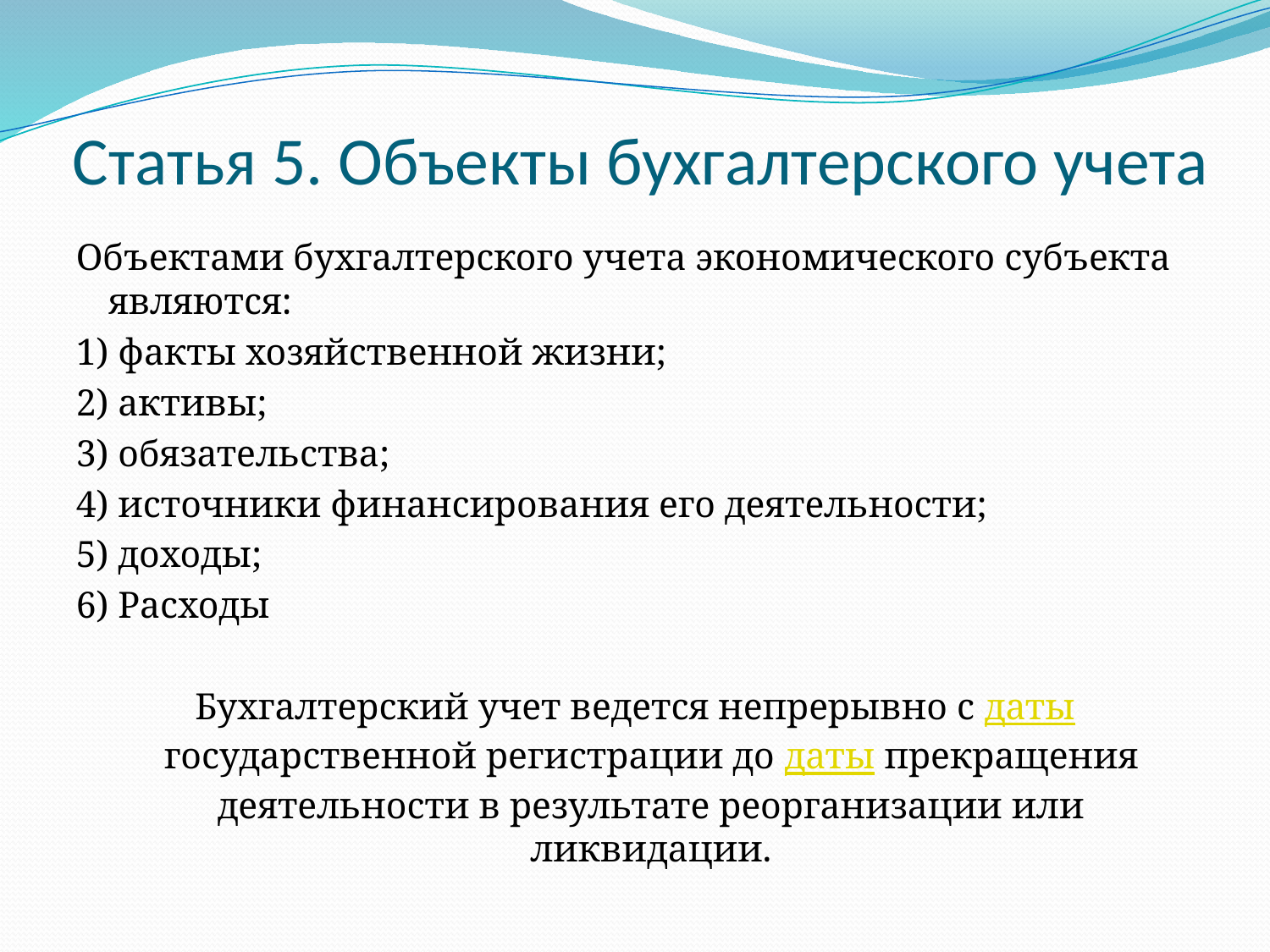

# Статья 5. Объекты бухгалтерского учета
Объектами бухгалтерского учета экономического субъекта являются:
1) факты хозяйственной жизни;
2) активы;
3) обязательства;
4) источники финансирования его деятельности;
5) доходы;
6) Расходы

Бухгалтерский учет ведется непрерывно с даты государственной регистрации до даты прекращения деятельности в результате реорганизации или ликвидации.